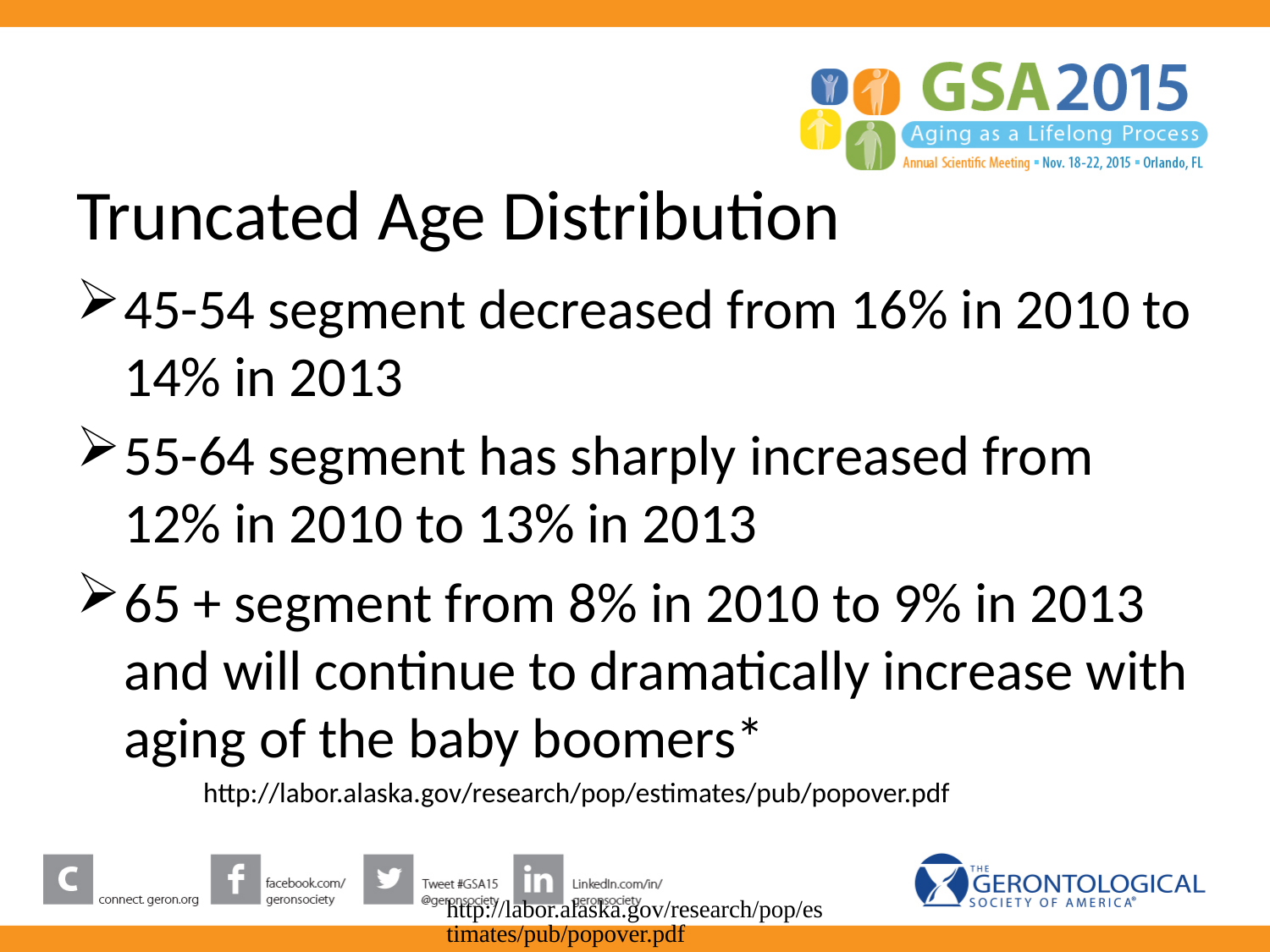

# Truncated Age Distribution
45-54 segment decreased from 16% in 2010 to 14% in 2013
55-64 segment has sharply increased from 12% in 2010 to 13% in 2013
65 + segment from 8% in 2010 to 9% in 2013 and will continue to dramatically increase with aging of the baby boomers*
                    http://labor.alaska.gov/research/pop/estimates/pub/popover.pdf

http://labor.alaska.gov/research/pop/estimates/pub/popover.pdf